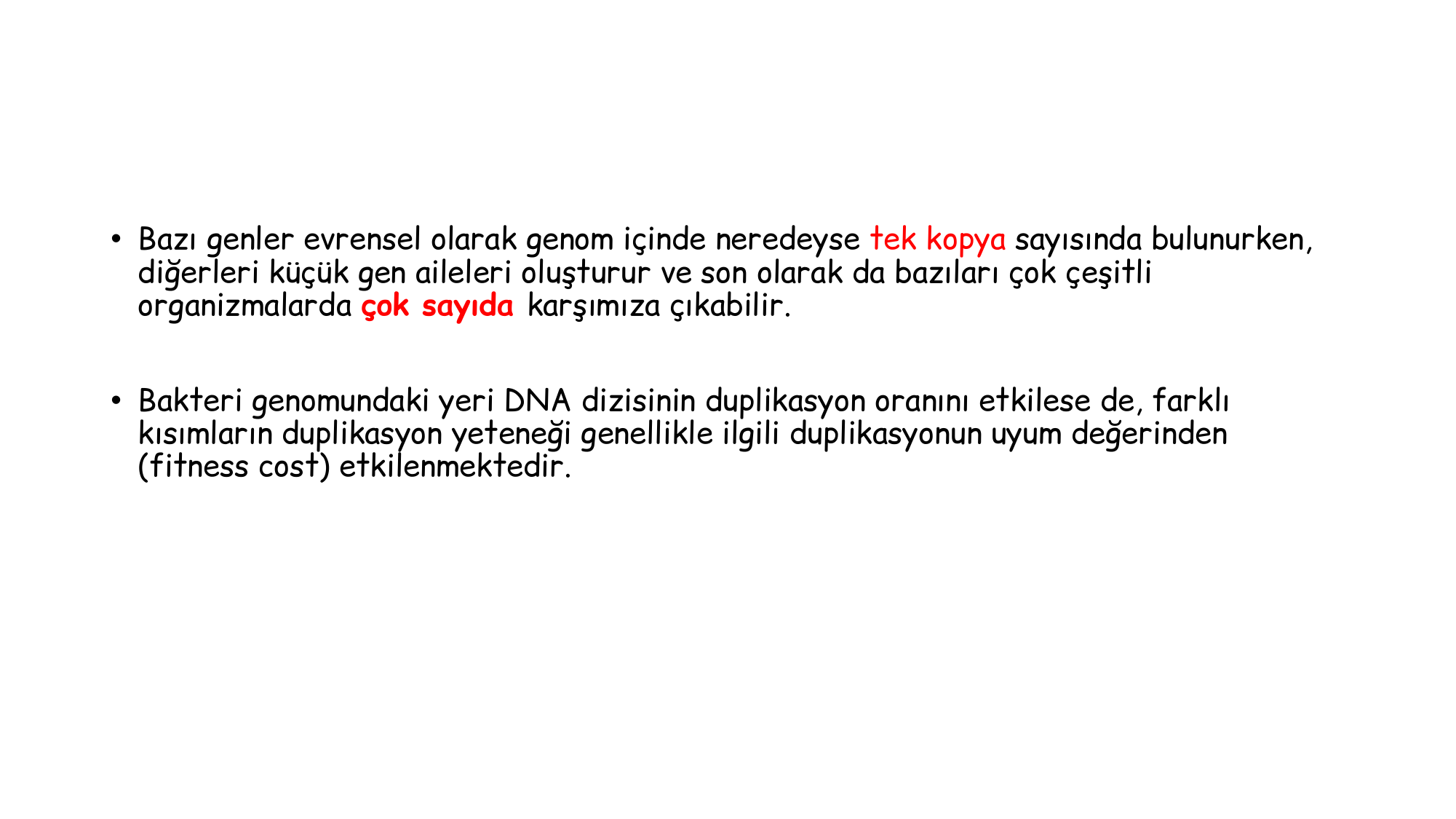

#
Bazı genler evrensel olarak genom içinde neredeyse tek kopya sayısında bulunurken, diğerleri küçük gen aileleri oluşturur ve son olarak da bazıları çok çeşitli organizmalarda çok sayıda karşımıza çıkabilir.

Bakteri genomundaki yeri DNA dizisinin duplikasyon oranını etkilese de, farklı kısımların duplikasyon yeteneği genellikle ilgili duplikasyonun uyum değerinden (fitness cost) etkilenmektedir.